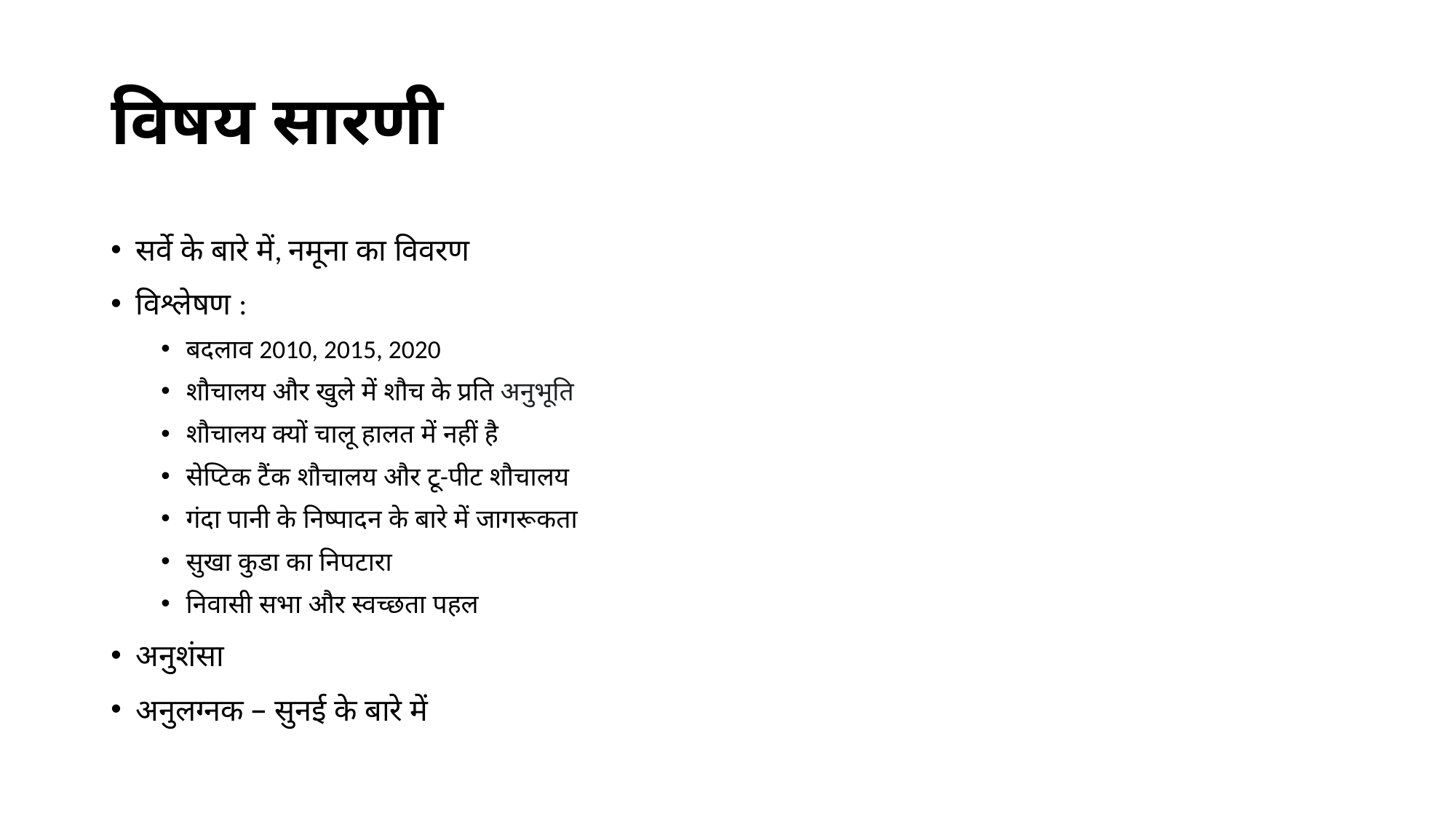

# विषय सारणी
सर्वे के बारे में, नमूना का विवरण
विश्लेषण :
बदलाव 2010, 2015, 2020
शौचालय और खुले में शौच के प्रति अनुभूति
शौचालय क्यों चालू हालत में नहीं है
सेप्टिक टैंक शौचालय और टू-पीट शौचालय
गंदा पानी के निष्पादन के बारे में जागरूकता
सुखा कुडा का निपटारा
निवासी सभा और स्‍वच्‍छता पहल
अनुशंसा
अनुलग्नक – सुनई के बारे में